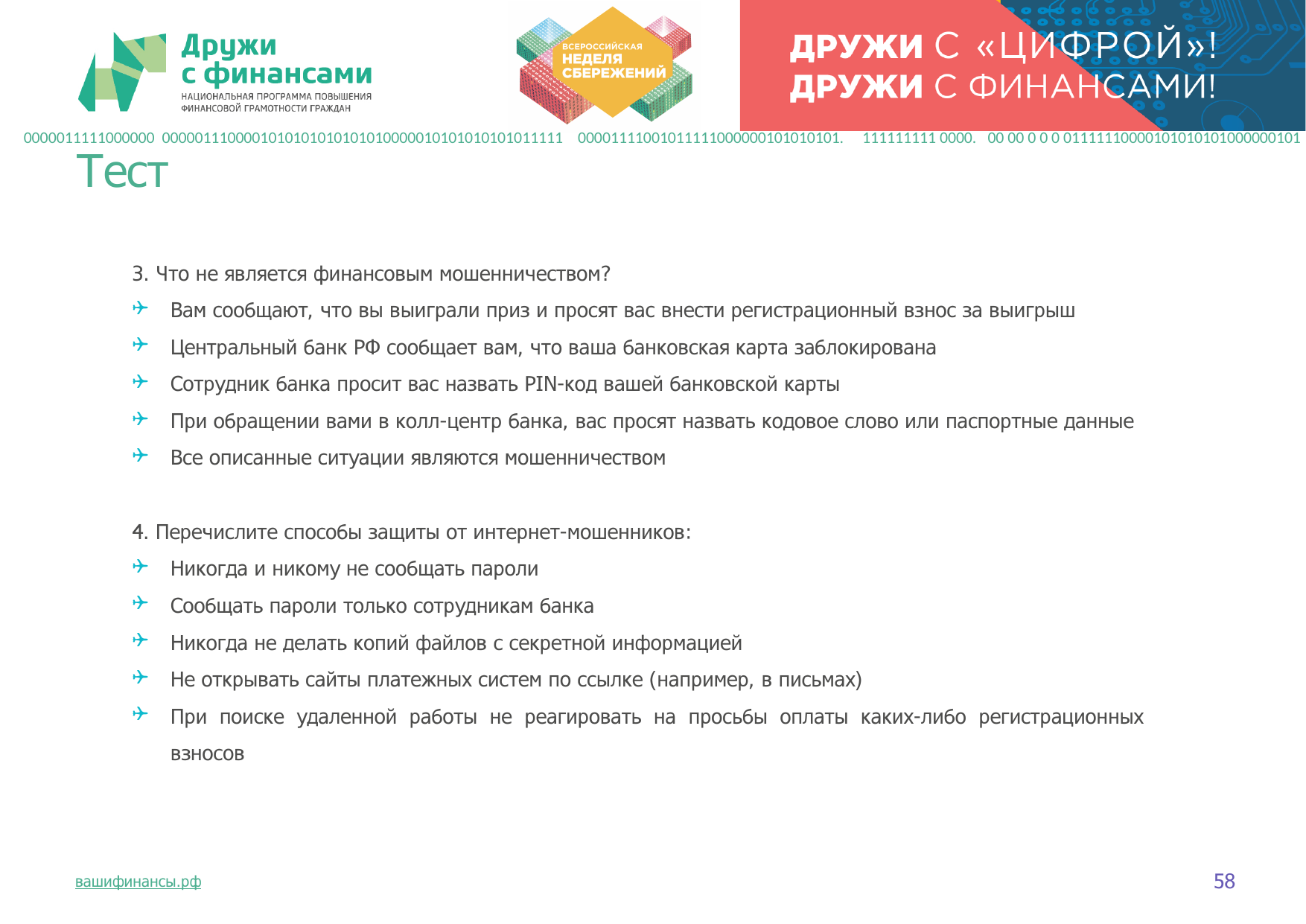

0000011111000000  0000011100001010101010101010000010101010101011111    00001111001011111000000101010101.     111111111 0000.   00 00 0 0 0 01111110000101010101000000101
# Тест
3. Что не является финансовым мошенничеством?
Вам сообщают, что вы выиграли приз и просят вас внести регистрационный взнос за выигрыш
Центральный банк РФ сообщает вам, что ваша банковская карта заблокирована
Сотрудник банка просит вас назвать PIN-код вашей банковской карты
При обращении вами в колл-центр банка, вас просят назвать кодовое слово или паспортные данные
Все описанные ситуации являются мошенничеством

4. Перечислите способы защиты от интернет-мошенников:
Никогда и никому не сообщать пароли
Сообщать пароли только сотрудникам банка
Никогда не делать копий файлов с секретной информацией
Не открывать сайты платежных систем по ссылке (например, в письмах)
При поиске удаленной работы не реагировать на просьбы оплаты каких-либо регистрационных взносов
58